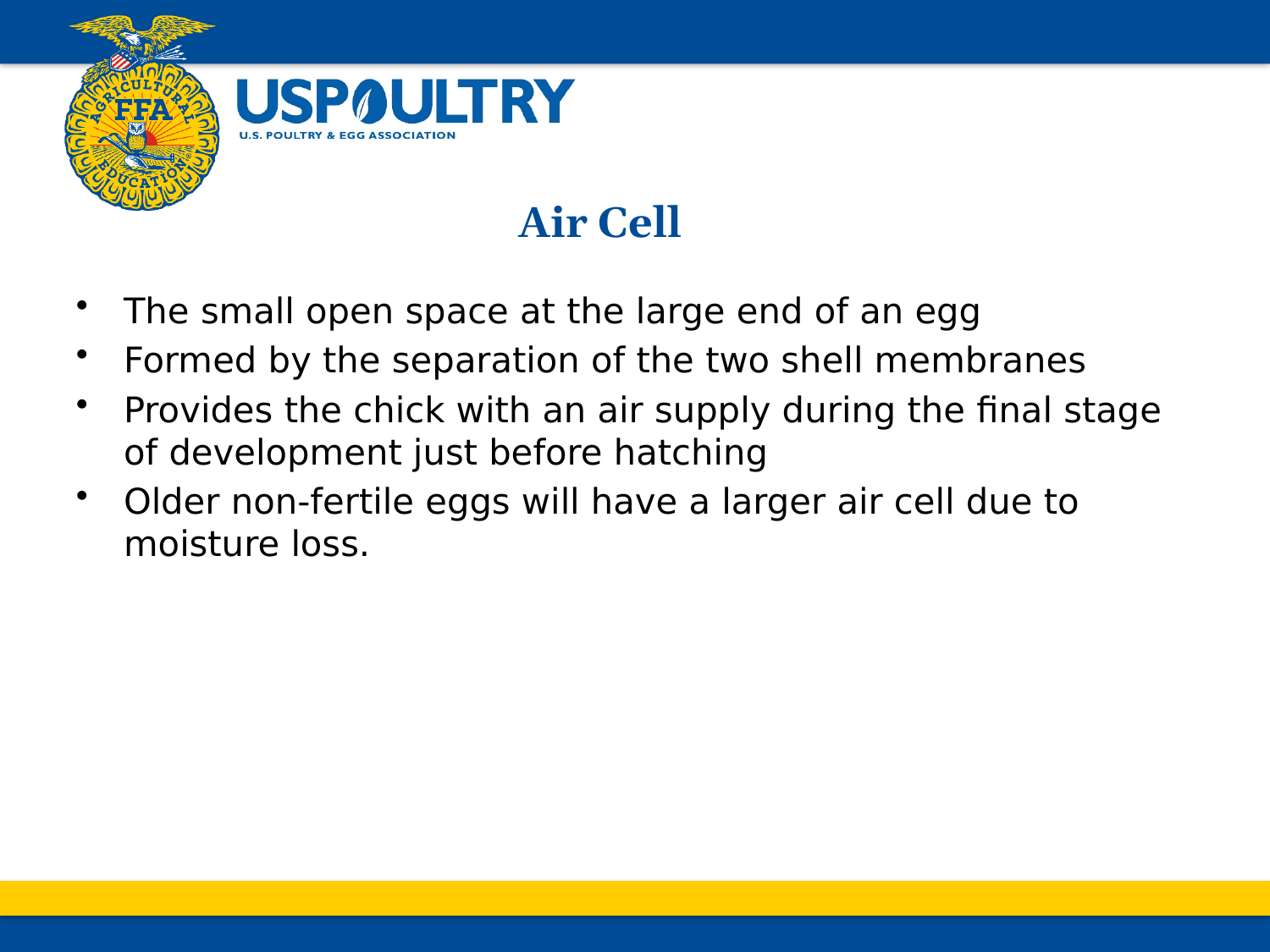

# Air Cell
The small open space at the large end of an egg
Formed by the separation of the two shell membranes
Provides the chick with an air supply during the final stage of development just before hatching
Older non-fertile eggs will have a larger air cell due to moisture loss.